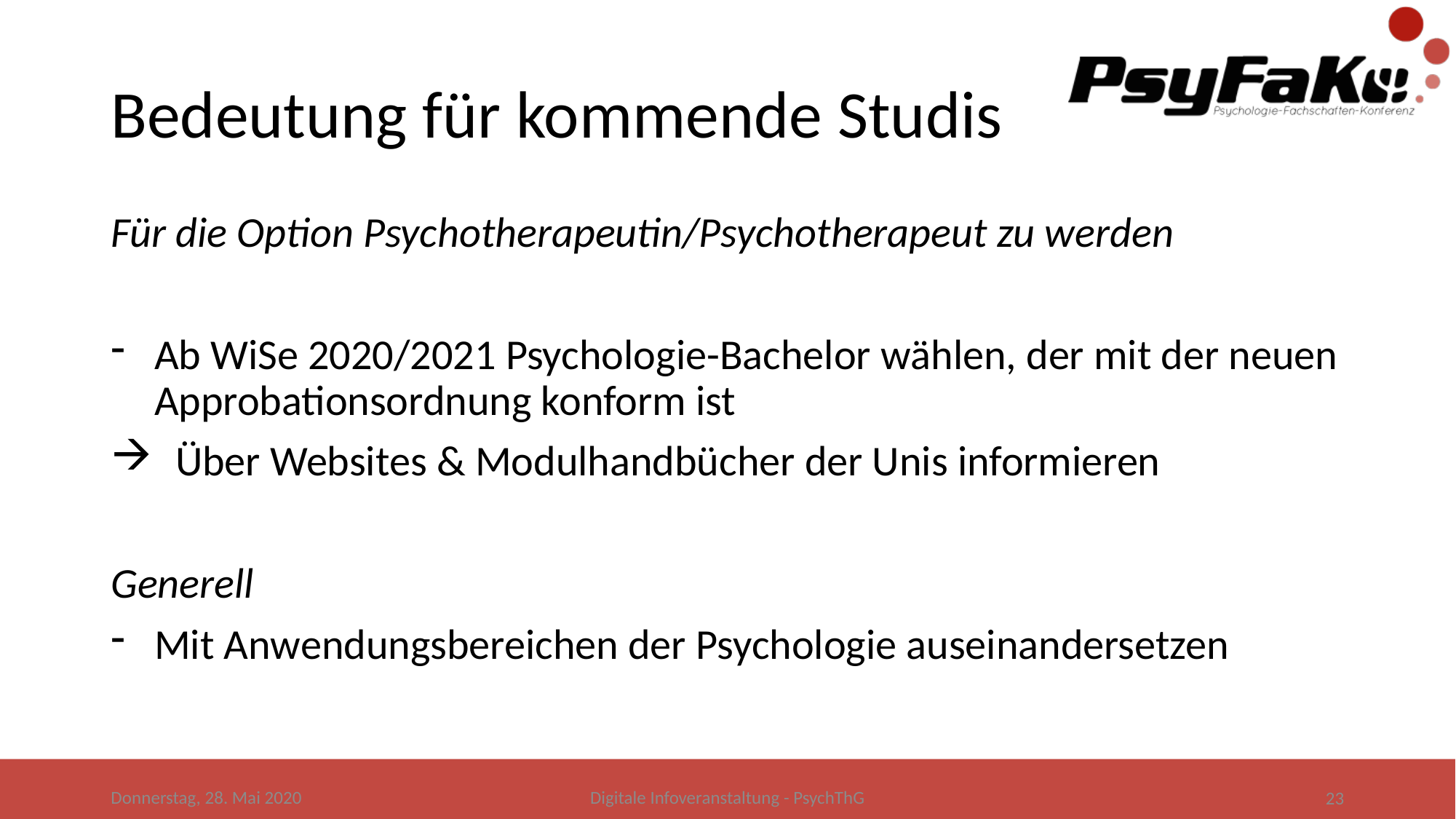

# Bedeutung für kommende Studis
Für die Option Psychotherapeutin/Psychotherapeut zu werden

Ab WiSe 2020/2021 Psychologie-Bachelor wählen, der mit der neuen Approbationsordnung konform ist
Über Websites & Modulhandbücher der Unis informieren

Generell
Mit Anwendungsbereichen der Psychologie auseinandersetzen

Donnerstag, 28. Mai 2020
Digitale Infoveranstaltung - PsychThG
23